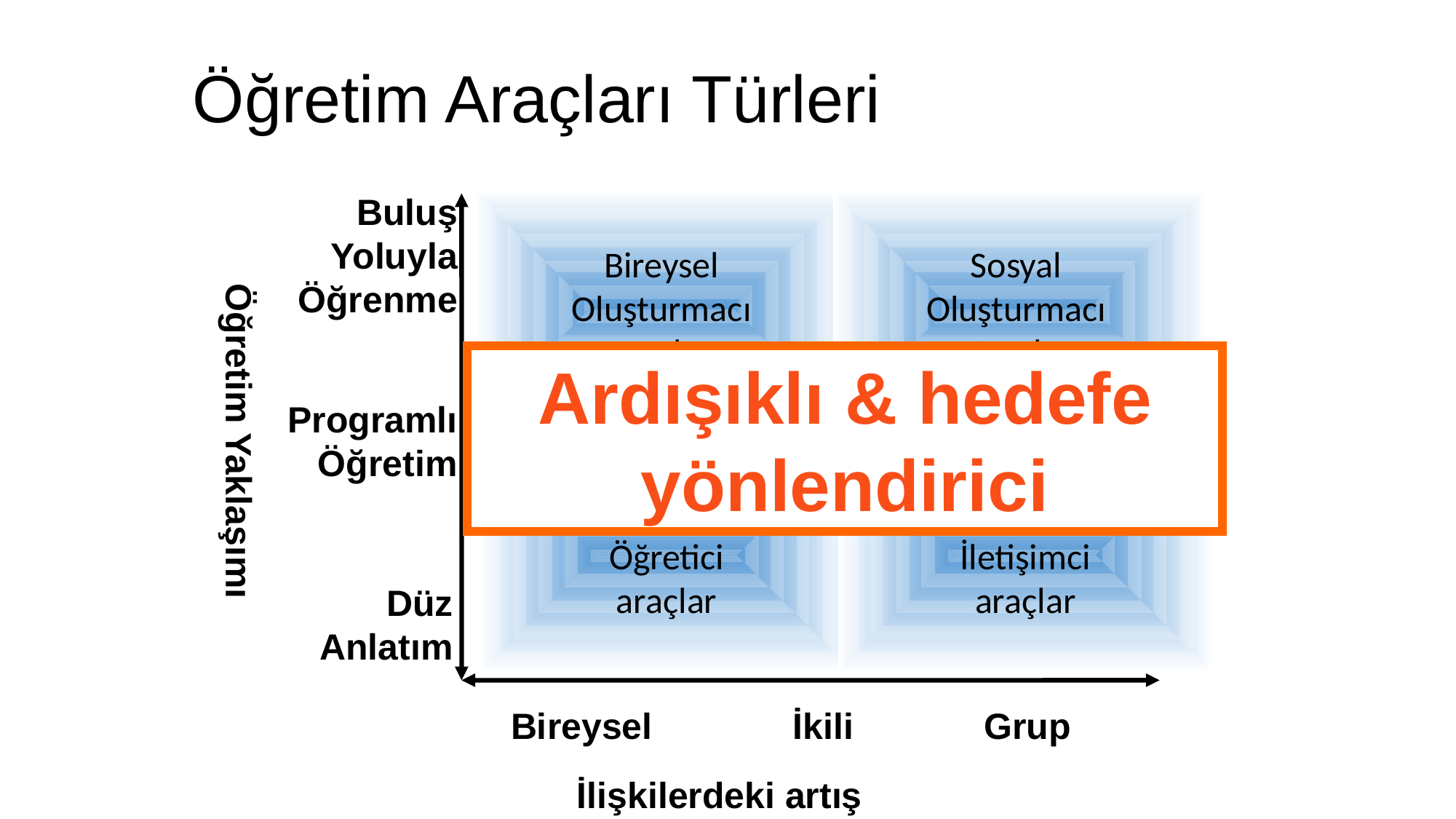

Öğretim Araçları Türleri
Buluş
Yoluyla
Öğrenme
Bireysel
Oluşturmacı
araçlar
Sosyal
Oluşturmacı
Araçlar

Ardışıklı & hedefe yönlendirici
Programlı
Öğretim
Bilgi Edinim Araçları
Öğretim Yaklaşımı
Bireysel
Öğretici
araçlar
Sosyal
İletişimci
araçlar
Düz
Anlatım
Bireysel
İkili
Grup
19
İlişkilerdeki artış